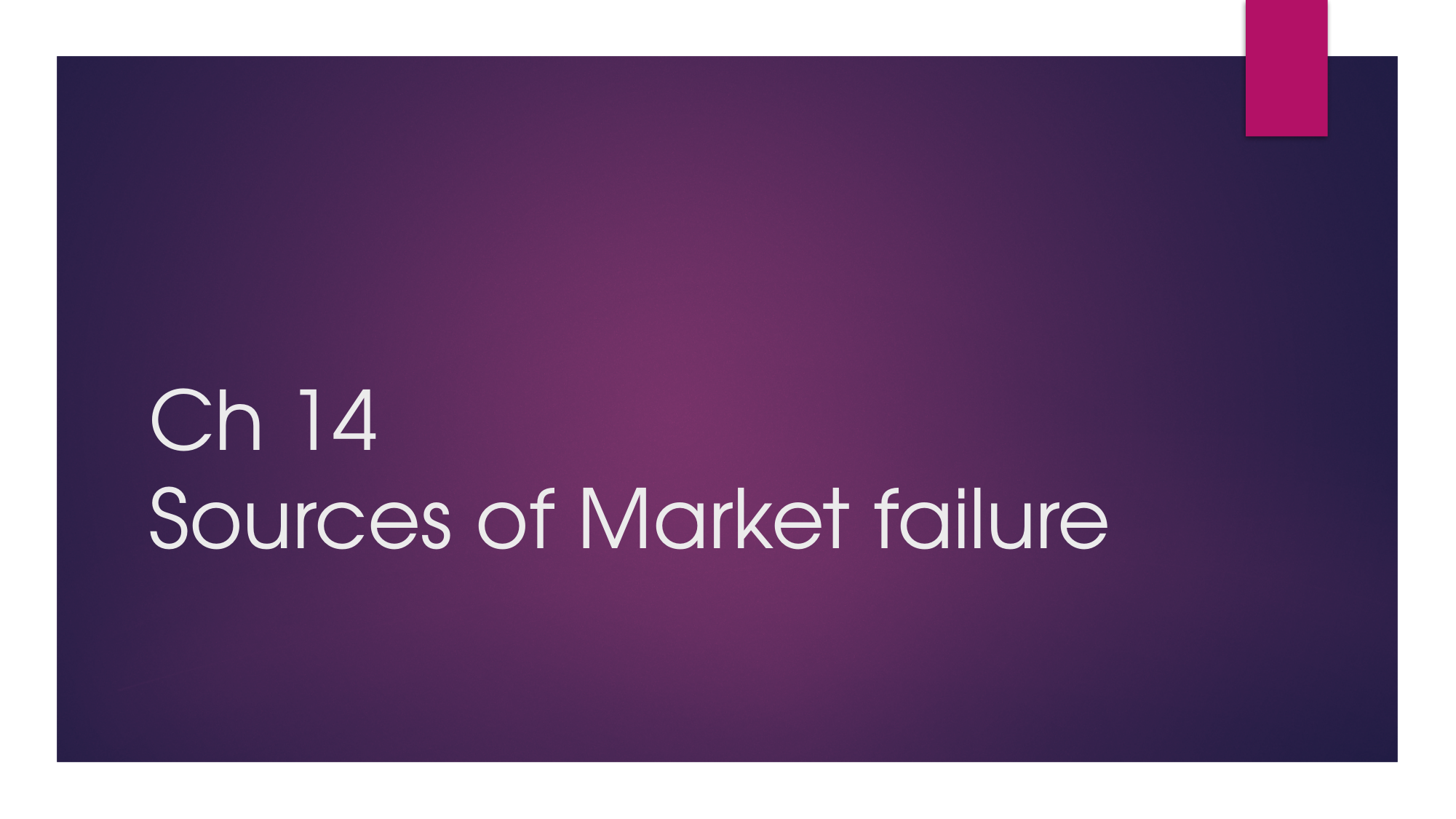

# Ch 14 Sources of Market failure